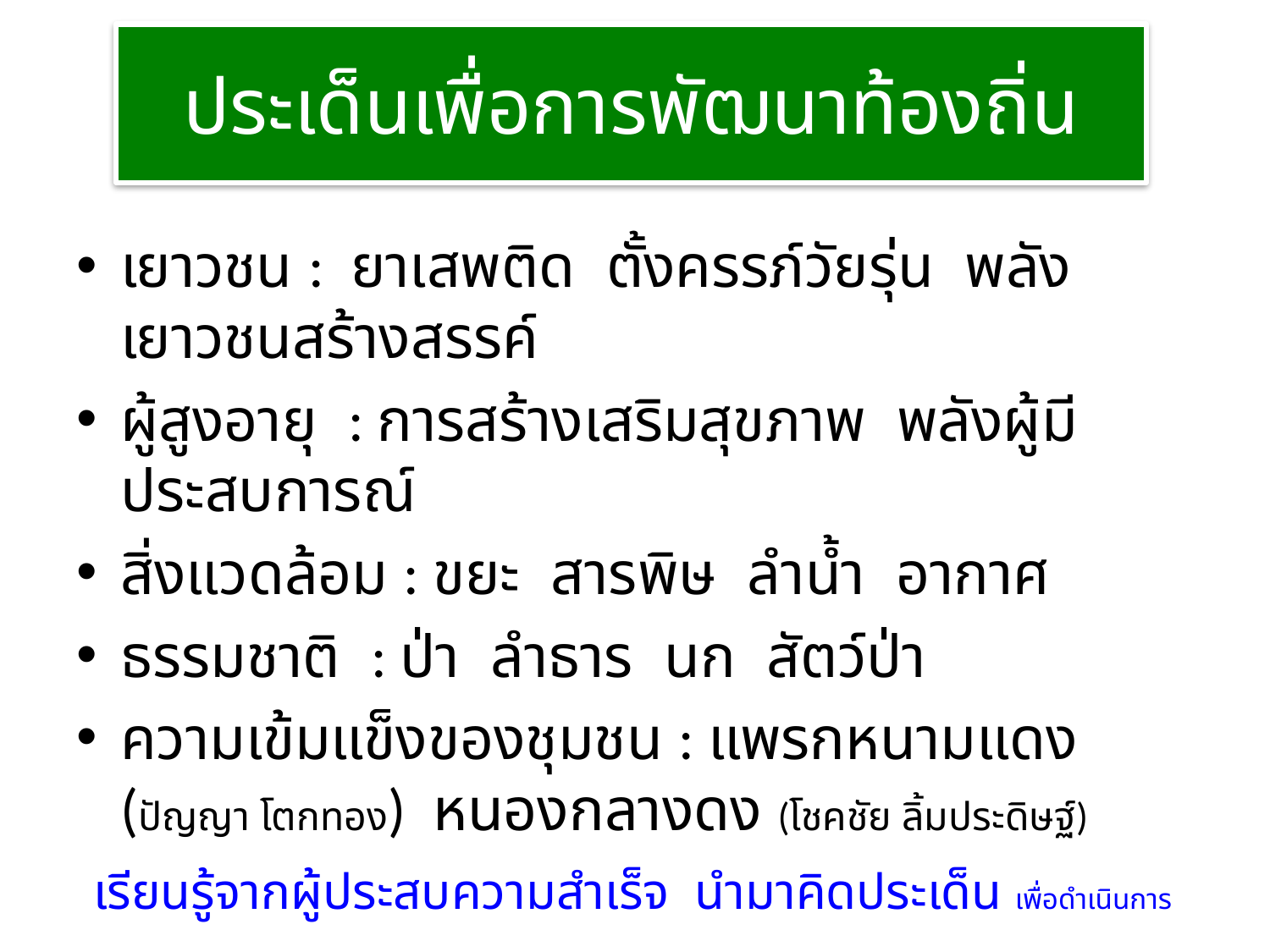

# ประเด็นเพื่อการพัฒนาท้องถิ่น
เยาวชน :  ยาเสพติด  ตั้งครรภ์วัยรุ่น  พลังเยาวชนสร้างสรรค์
ผู้สูงอายุ  : การสร้างเสริมสุขภาพ  พลังผู้มีประสบการณ์
สิ่งแวดล้อม : ขยะ  สารพิษ  ลำน้ำ  อากาศ
ธรรมชาติ  : ป่า  ลำธาร  นก  สัตว์ป่า
ความเข้มแข็งของชุมชน : แพรกหนามแดง (ปัญญา โตกทอง)  หนองกลางดง (โชคชัย ลิ้มประดิษฐ์)

เรียนรู้จากผู้ประสบความสำเร็จ  นำมาคิดประเด็น เพื่อดำเนินการ